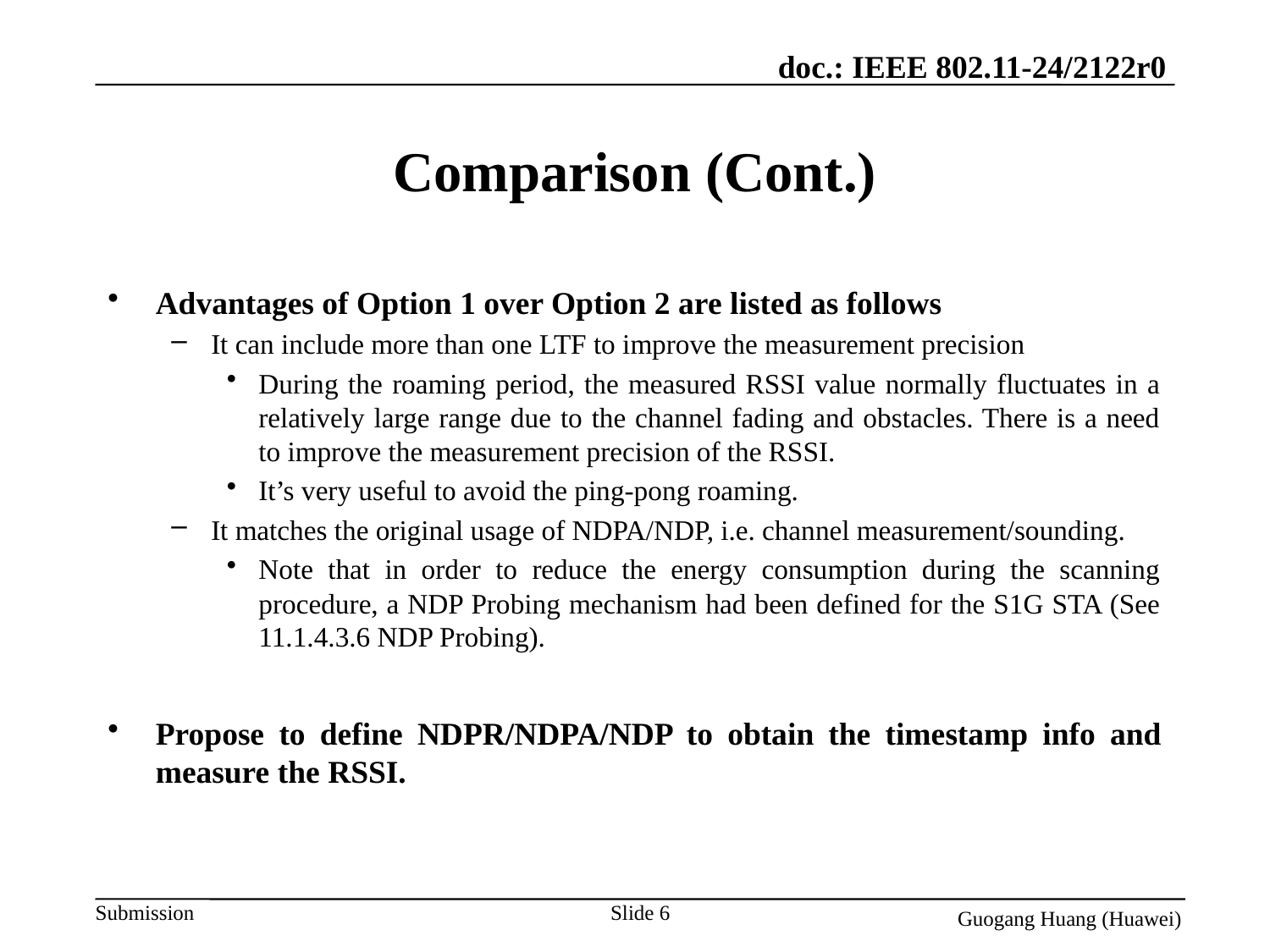

# Comparison (Cont.)
Advantages of Option 1 over Option 2 are listed as follows
It can include more than one LTF to improve the measurement precision
During the roaming period, the measured RSSI value normally fluctuates in a relatively large range due to the channel fading and obstacles. There is a need to improve the measurement precision of the RSSI.
It’s very useful to avoid the ping-pong roaming.
It matches the original usage of NDPA/NDP, i.e. channel measurement/sounding.
Note that in order to reduce the energy consumption during the scanning procedure, a NDP Probing mechanism had been defined for the S1G STA (See 11.1.4.3.6 NDP Probing).

Propose to define NDPR/NDPA/NDP to obtain the timestamp info and measure the RSSI.
Slide 6
Guogang Huang (Huawei)